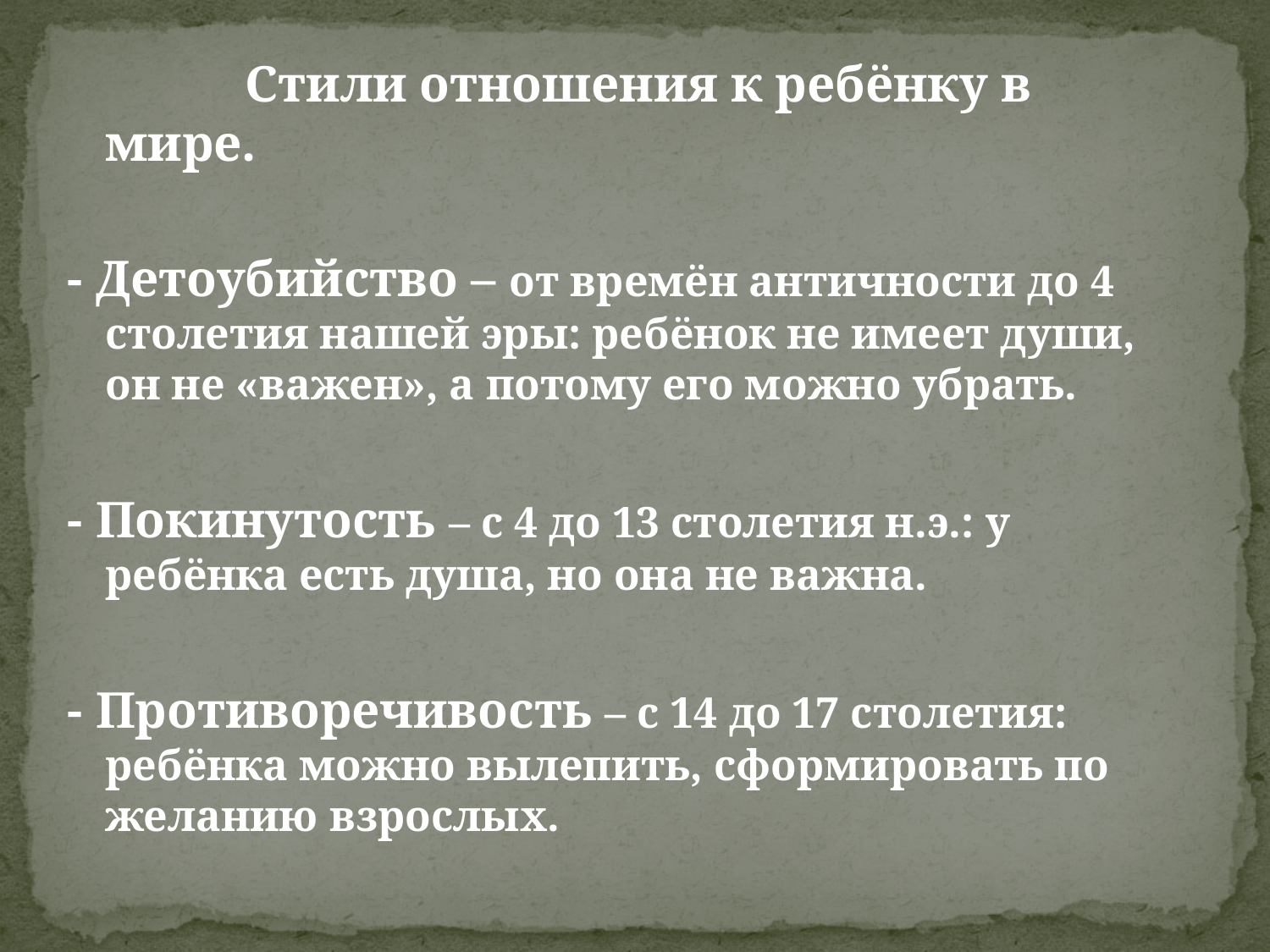

Стили отношения к ребёнку в мире.

- Детоубийство – от времён античности до 4 столетия нашей эры: ребёнок не имеет души, он не «важен», а потому его можно убрать.

- Покинутость – с 4 до 13 столетия н.э.: у ребёнка есть душа, но она не важна.

- Противоречивость – с 14 до 17 столетия: ребёнка можно вылепить, сформировать по желанию взрослых.